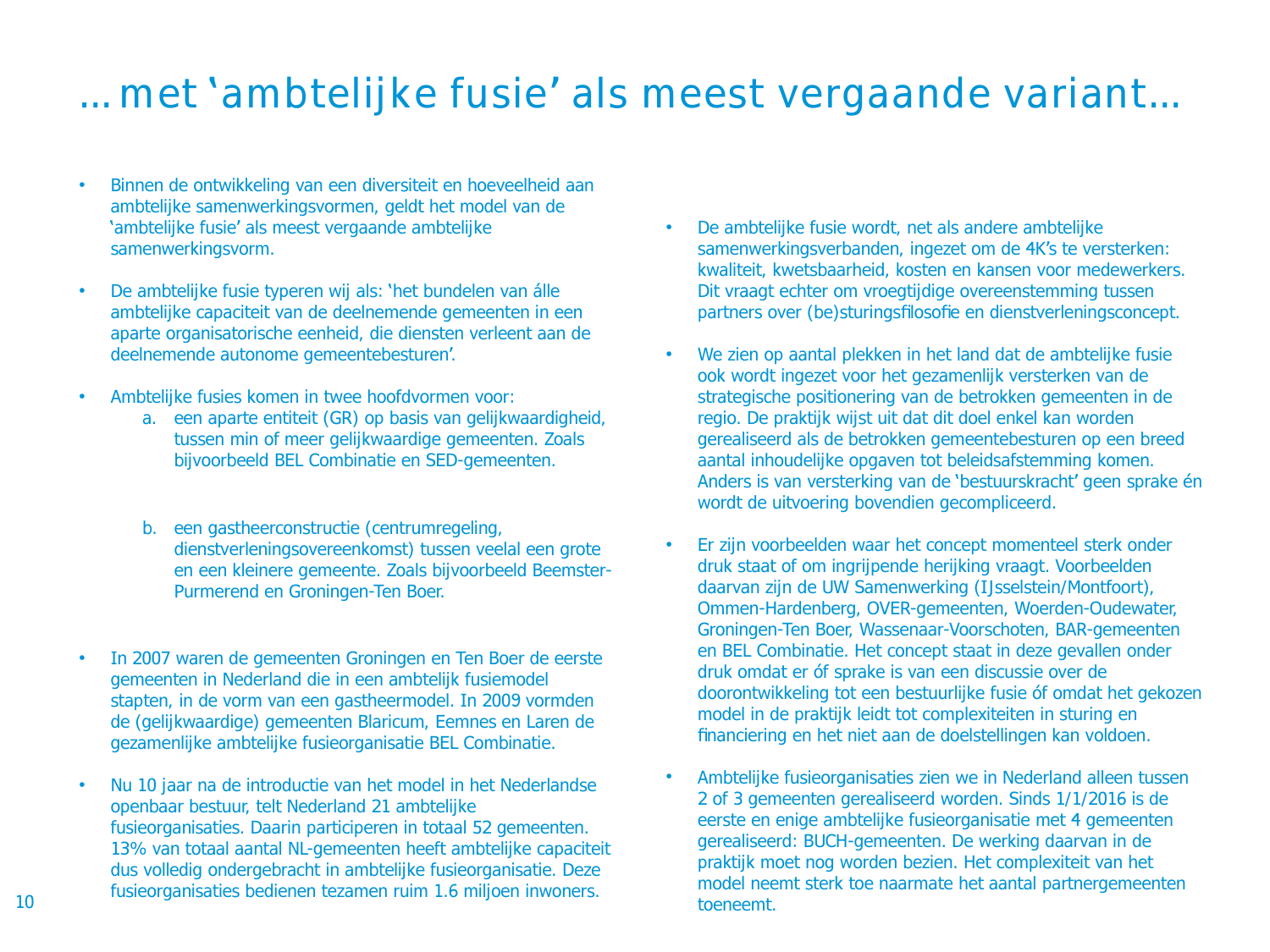

# …met ‘ambtelijke fusie’ als meest vergaande variant…
Binnen de ontwikkeling van een diversiteit en hoeveelheid aan ambtelijke samenwerkingsvormen, geldt het model van de ‘ambtelijke fusie’ als meest vergaande ambtelijke samenwerkingsvorm.

De ambtelijke fusie typeren wij als: ‘het bundelen van álle ambtelijke capaciteit van de deelnemende gemeenten in een aparte organisatorische eenheid, die diensten verleent aan de deelnemende autonome gemeentebesturen’.

Ambtelijke fusies komen in twee hoofdvormen voor:
een aparte entiteit (GR) op basis van gelijkwaardigheid, tussen min of meer gelijkwaardige gemeenten. Zoals bijvoorbeeld BEL Combinatie en SED-gemeenten.

een gastheerconstructie (centrumregeling, dienstverleningsovereenkomst) tussen veelal een grote en een kleinere gemeente. Zoals bijvoorbeeld Beemster-Purmerend en Groningen-Ten Boer.

In 2007 waren de gemeenten Groningen en Ten Boer de eerste gemeenten in Nederland die in een ambtelijk fusiemodel stapten, in de vorm van een gastheermodel. In 2009 vormden de (gelijkwaardige) gemeenten Blaricum, Eemnes en Laren de gezamenlijke ambtelijke fusieorganisatie BEL Combinatie.

Nu 10 jaar na de introductie van het model in het Nederlandse openbaar bestuur, telt Nederland 21 ambtelijke fusieorganisaties. Daarin participeren in totaal 52 gemeenten. 13% van totaal aantal NL-gemeenten heeft ambtelijke capaciteit dus volledig ondergebracht in ambtelijke fusieorganisatie. Deze fusieorganisaties bedienen tezamen ruim 1.6 miljoen inwoners.

De ambtelijke fusie wordt, net als andere ambtelijke samenwerkingsverbanden, ingezet om de 4K’s te versterken: kwaliteit, kwetsbaarheid, kosten en kansen voor medewerkers. Dit vraagt echter om vroegtijdige overeenstemming tussen partners over (be)sturingsfilosofie en dienstverleningsconcept.

We zien op aantal plekken in het land dat de ambtelijke fusie ook wordt ingezet voor het gezamenlijk versterken van de strategische positionering van de betrokken gemeenten in de regio. De praktijk wijst uit dat dit doel enkel kan worden gerealiseerd als de betrokken gemeentebesturen op een breed aantal inhoudelijke opgaven tot beleidsafstemming komen. Anders is van versterking van de ‘bestuurskracht’ geen sprake én wordt de uitvoering bovendien gecompliceerd.

Er zijn voorbeelden waar het concept momenteel sterk onder druk staat of om ingrijpende herijking vraagt. Voorbeelden daarvan zijn de UW Samenwerking (IJsselstein/Montfoort), Ommen-Hardenberg, OVER-gemeenten, Woerden-Oudewater, Groningen-Ten Boer, Wassenaar-Voorschoten, BAR-gemeenten en BEL Combinatie. Het concept staat in deze gevallen onder druk omdat er óf sprake is van een discussie over de doorontwikkeling tot een bestuurlijke fusie óf omdat het gekozen model in de praktijk leidt tot complexiteiten in sturing en financiering en het niet aan de doelstellingen kan voldoen.

Ambtelijke fusieorganisaties zien we in Nederland alleen tussen 2 of 3 gemeenten gerealiseerd worden. Sinds 1/1/2016 is de eerste en enige ambtelijke fusieorganisatie met 4 gemeenten gerealiseerd: BUCH-gemeenten. De werking daarvan in de praktijk moet nog worden bezien. Het complexiteit van het model neemt sterk toe naarmate het aantal partnergemeenten toeneemt.
10